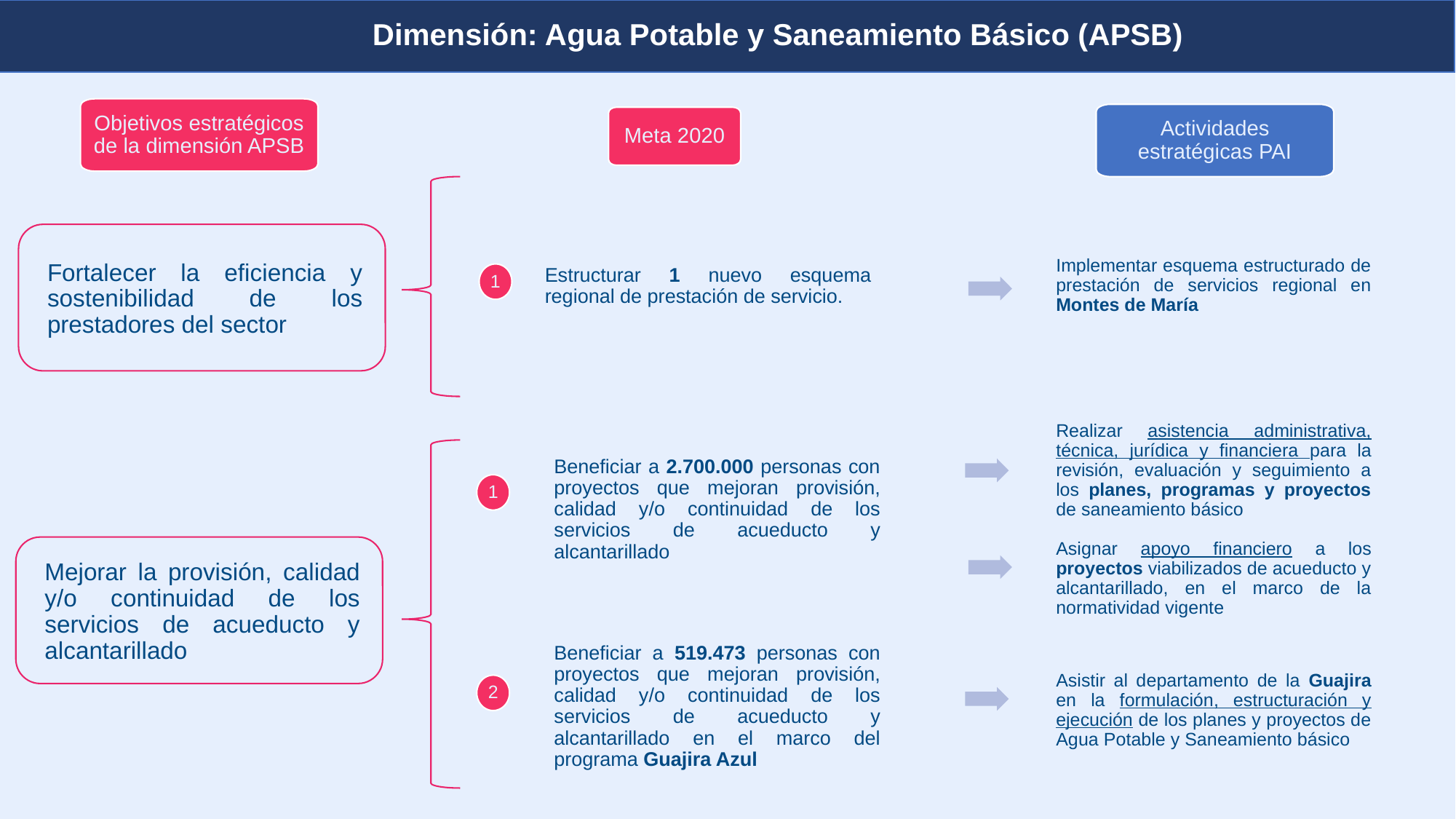

Dimensión: Agua Potable y Saneamiento Básico (APSB)

Planeación y presupuesto

Objetivos estratégicos de la dimensión APSB
Actividades estratégicas PAI
Meta 2020

Fortalecer la eficiencia y sostenibilidad de los prestadores del sector
Implementar esquema estructurado de prestación de servicios regional en Montes de María
Estructurar 1 nuevo esquema regional de prestación de servicio.

1

Realizar asistencia administrativa, técnica, jurídica y financiera para la revisión, evaluación y seguimiento a los planes, programas y proyectos de saneamiento básico

Beneficiar a 2.700.000 personas con proyectos que mejoran provisión, calidad y/o continuidad de los servicios de acueducto y alcantarillado

1

Mejorar la provisión, calidad y/o continuidad de los servicios de acueducto y alcantarillado
Asignar apoyo financiero a los proyectos viabilizados de acueducto y alcantarillado, en el marco de la normatividad vigente

Asistir al departamento de la Guajira en la formulación, estructuración y ejecución de los planes y proyectos de Agua Potable y Saneamiento básico
Beneficiar a 519.473 personas con proyectos que mejoran provisión, calidad y/o continuidad de los servicios de acueducto y alcantarillado en el marco del programa Guajira Azul

2